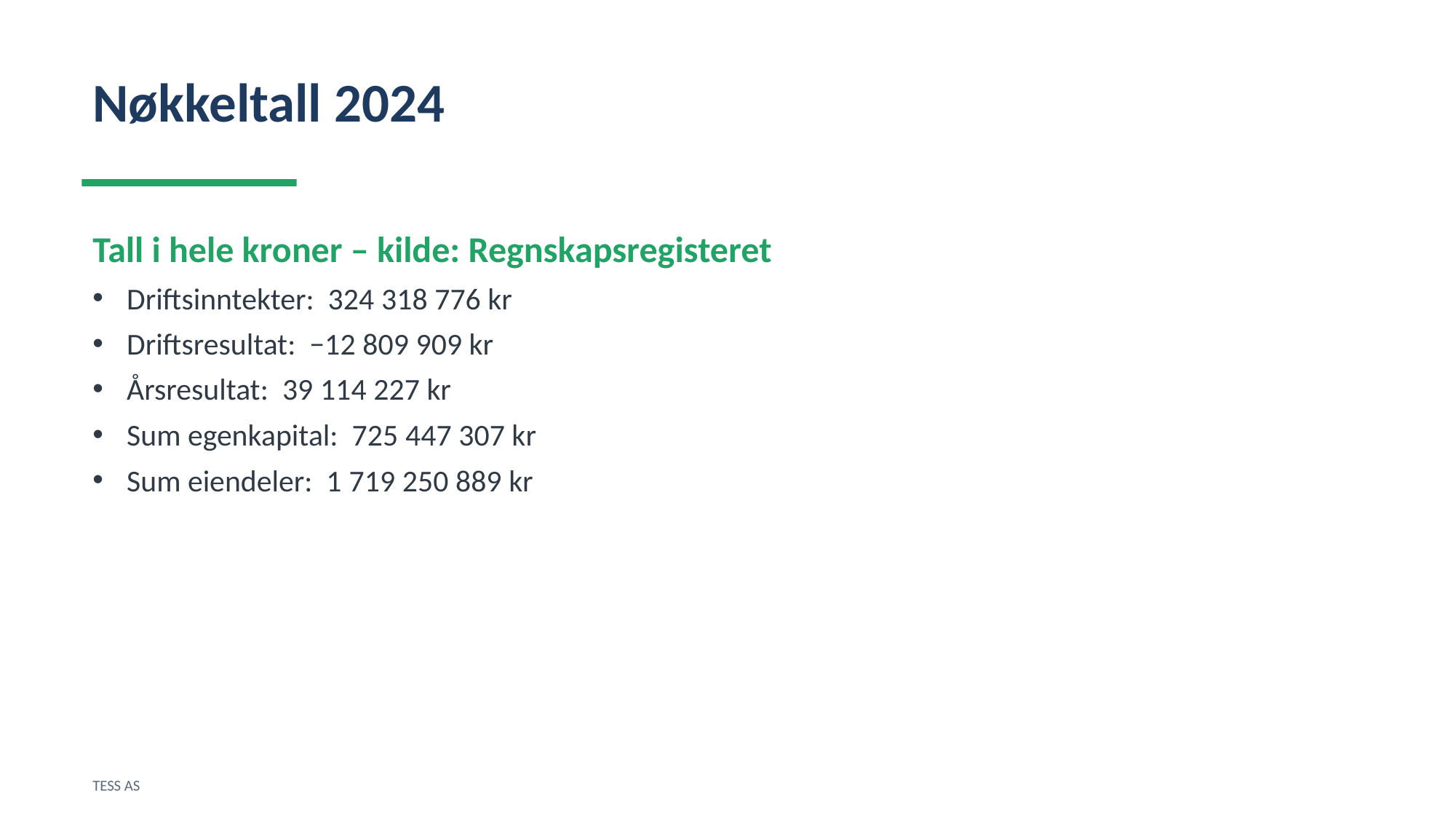

Nøkkeltall 2024

Tall i hele kroner – kilde: Regnskapsregisteret
Driftsinntekter:  324 318 776 kr
Driftsresultat:  −12 809 909 kr
Årsresultat:  39 114 227 kr
Sum egenkapital:  725 447 307 kr
Sum eiendeler:  1 719 250 889 kr
TESS AS